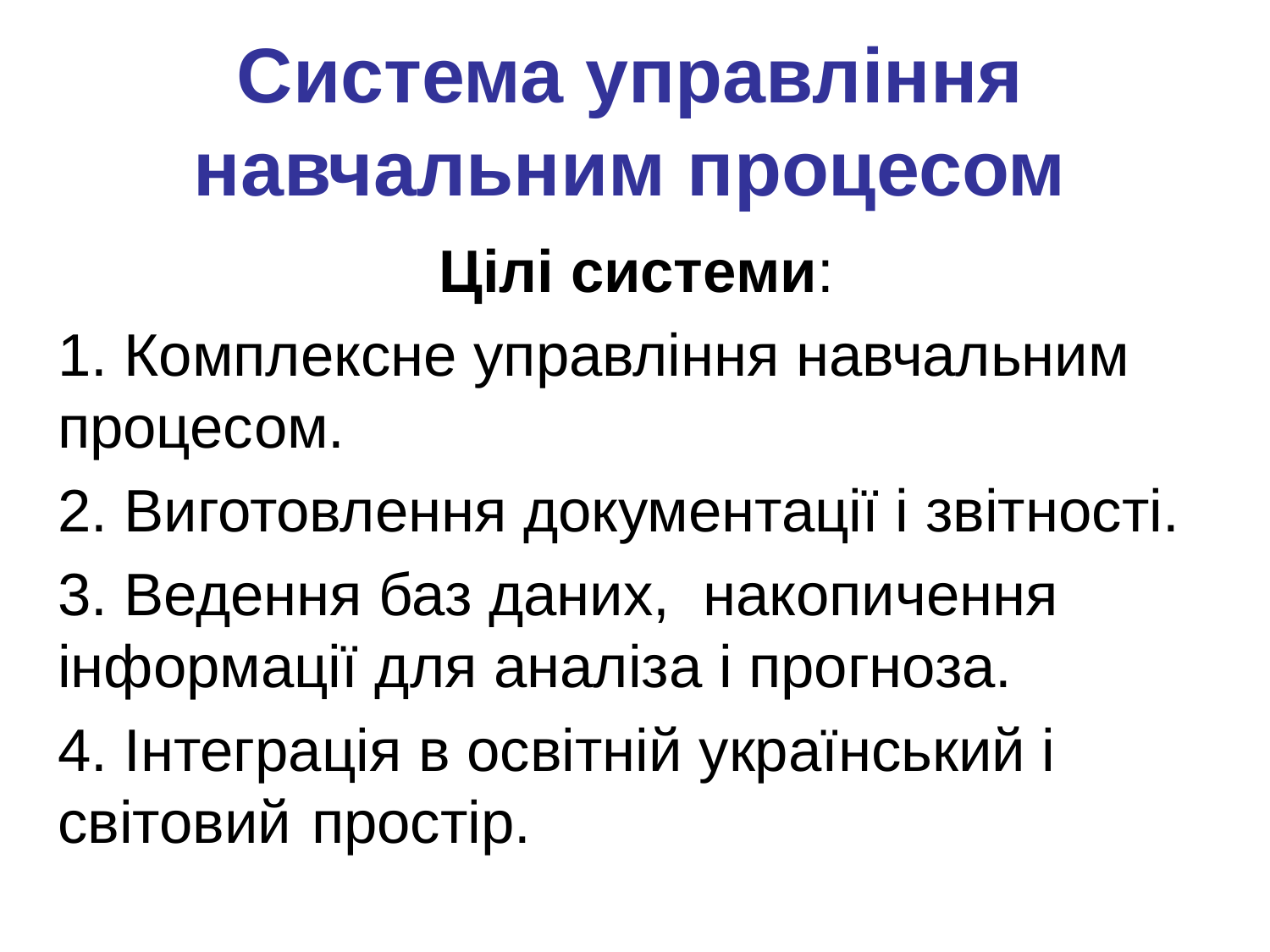

# Система управління навчальним процесом
Цілі системи:
1. Комплексне управління навчальним 	процесом.
2. Виготовлення документації і звітності.
3. Ведення баз даних,  накопичення інформації для аналіза і прогноза.
4. Інтеграція в освітній український і світовий	простір.